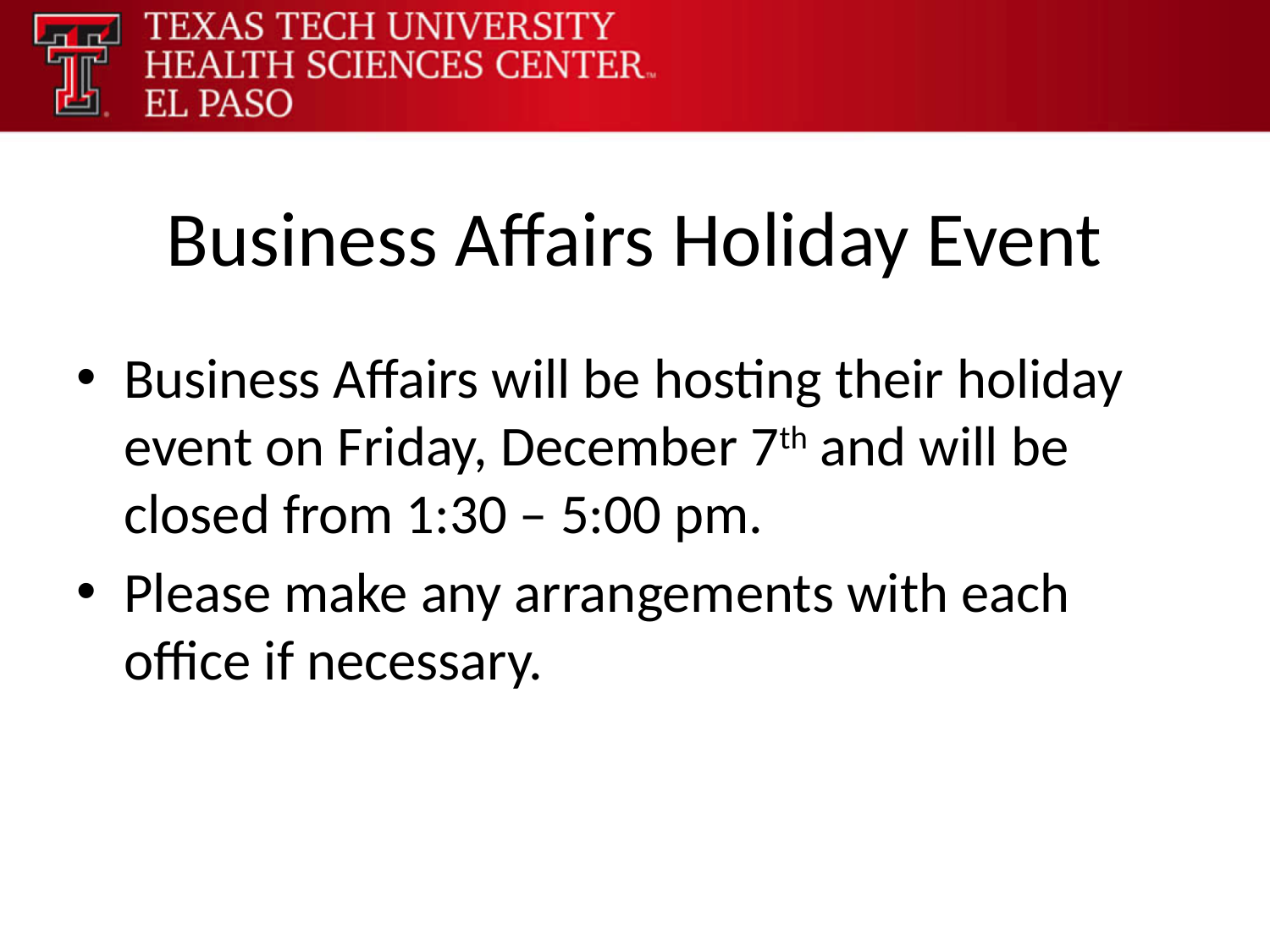

# Business Affairs Holiday Event
Business Affairs will be hosting their holiday event on Friday, December 7th and will be closed from 1:30 – 5:00 pm.
Please make any arrangements with each office if necessary.